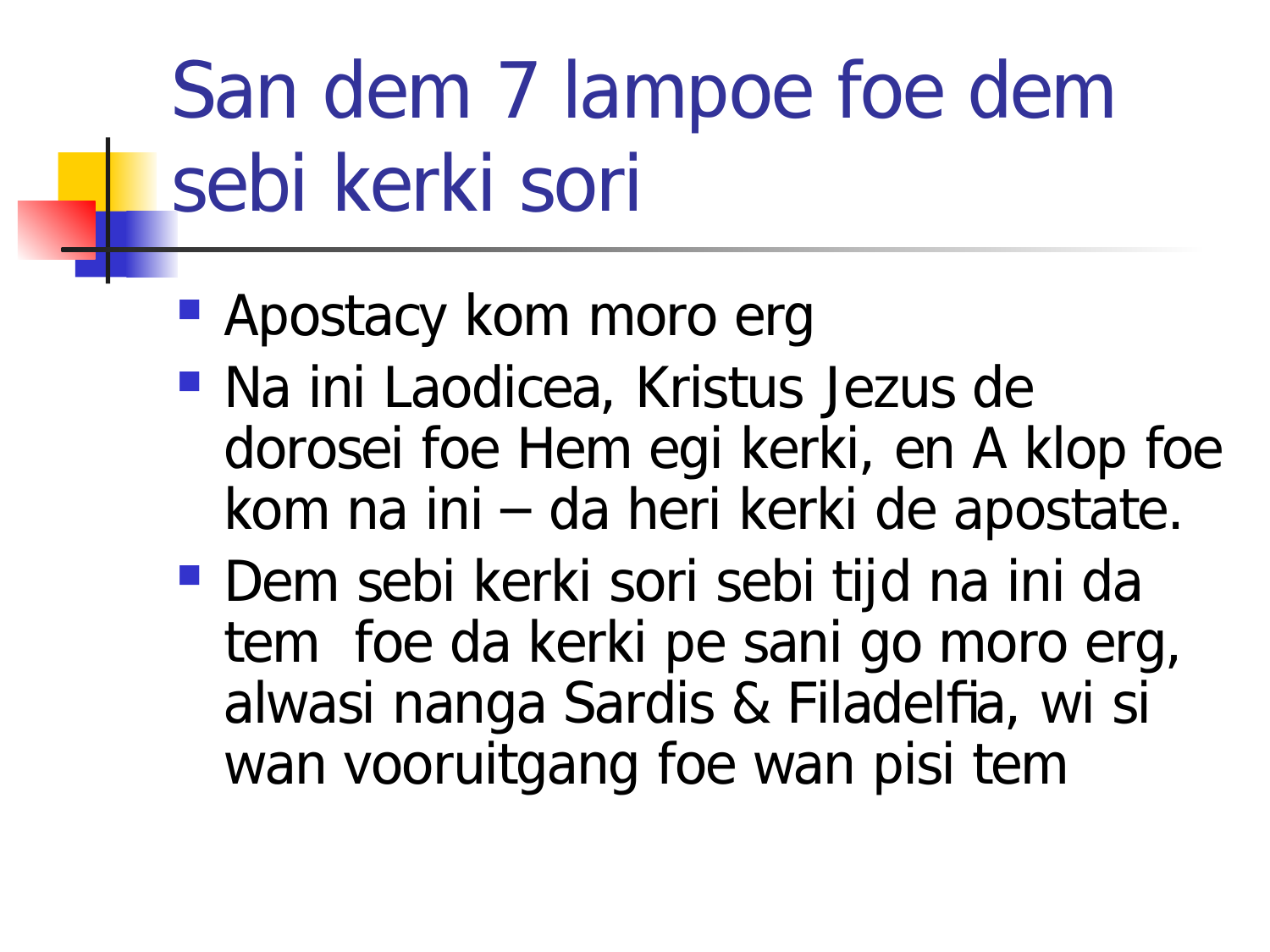

# San dem 7 lampoe foe dem sebi kerki sori
Apostacy kom moro erg
Na ini Laodicea, Kristus Jezus de dorosei foe Hem egi kerki, en A klop foe kom na ini – da heri kerki de apostate.
Dem sebi kerki sori sebi tijd na ini da tem  foe da kerki pe sani go moro erg, alwasi nanga Sardis & Filadelfia, wi si wan vooruitgang foe wan pisi tem